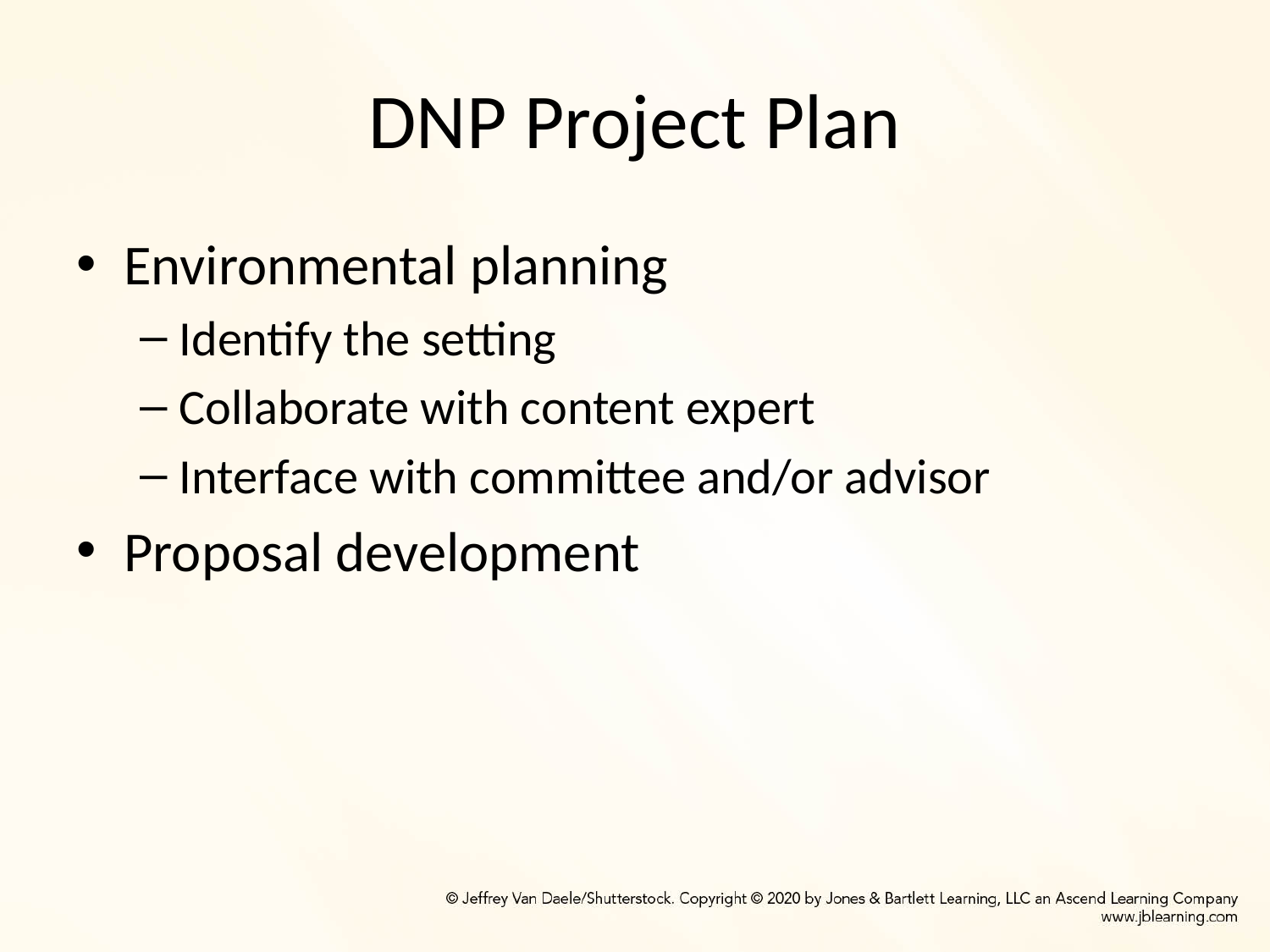

# DNP Project Plan
Environmental planning
Identify the setting
Collaborate with content expert
Interface with committee and/or advisor
Proposal development